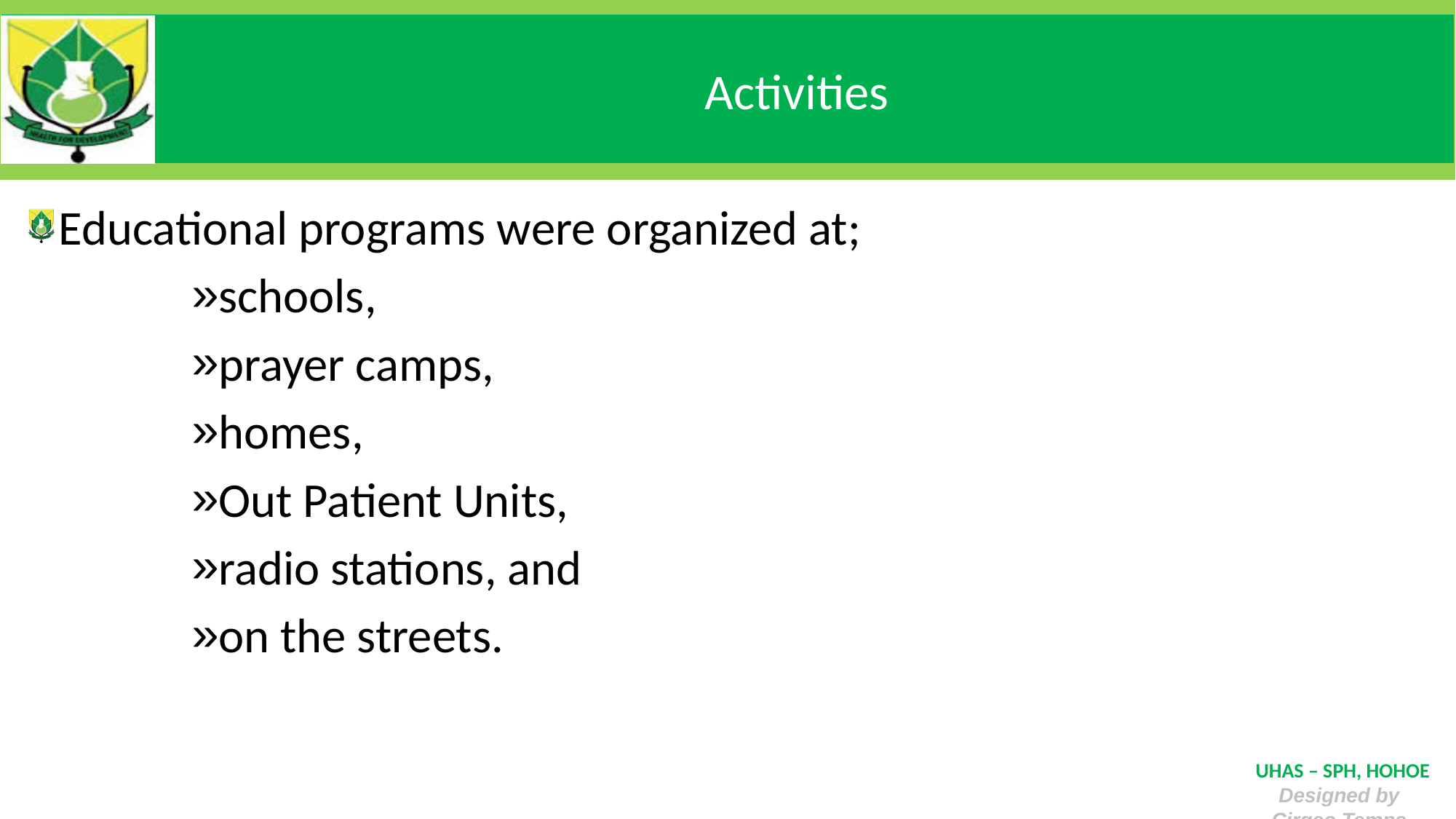

# Activities
Educational programs were organized at;
schools,
prayer camps,
homes,
Out Patient Units,
radio stations, and
on the streets.